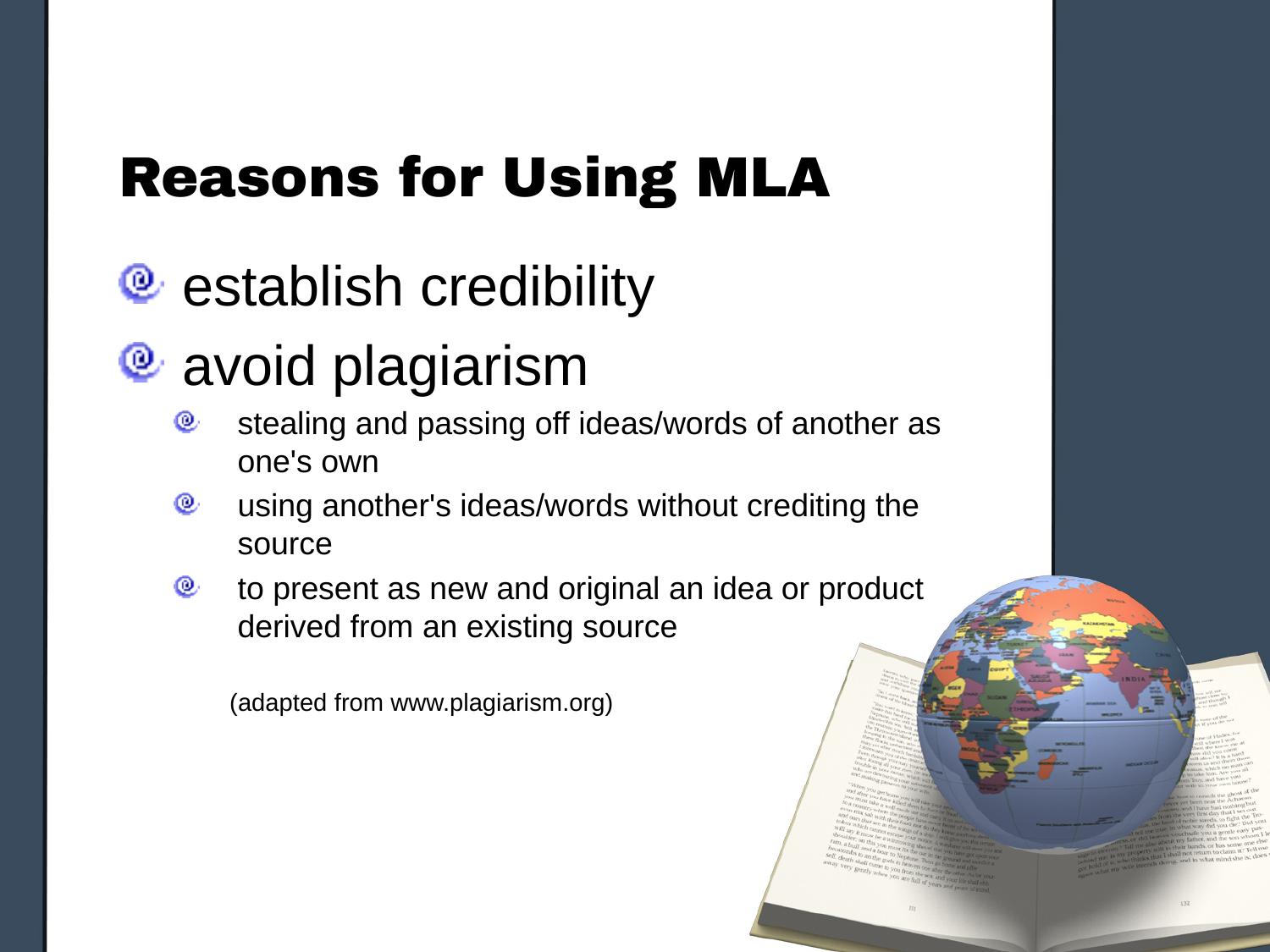

# Reasons for Using MLA
establish credibility
avoid plagiarism
stealing and passing off ideas/words of another as one's own
using another's ideas/words without crediting the source
to present as new and original an idea or product derived from an existing source
(adapted from www.plagiarism.org)